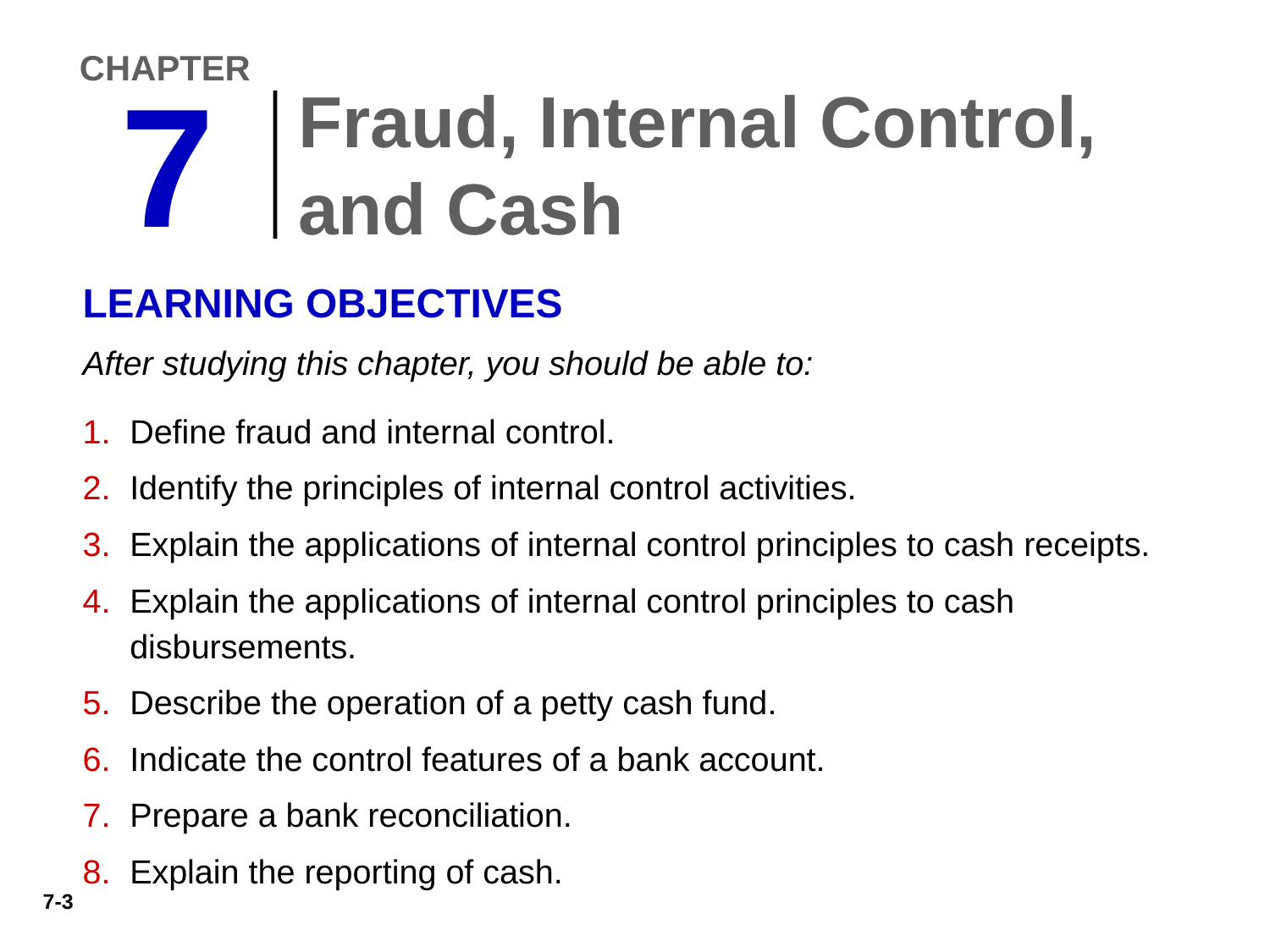

CHAPTER
Fraud, Internal Control, and Cash
7

LEARNING OBJECTIVES
After studying this chapter, you should be able to:
Define fraud and internal control.
Identify the principles of internal control activities.
Explain the applications of internal control principles to cash receipts.
Explain the applications of internal control principles to cash disbursements.
Describe the operation of a petty cash fund.
Indicate the control features of a bank account.
Prepare a bank reconciliation.
Explain the reporting of cash.